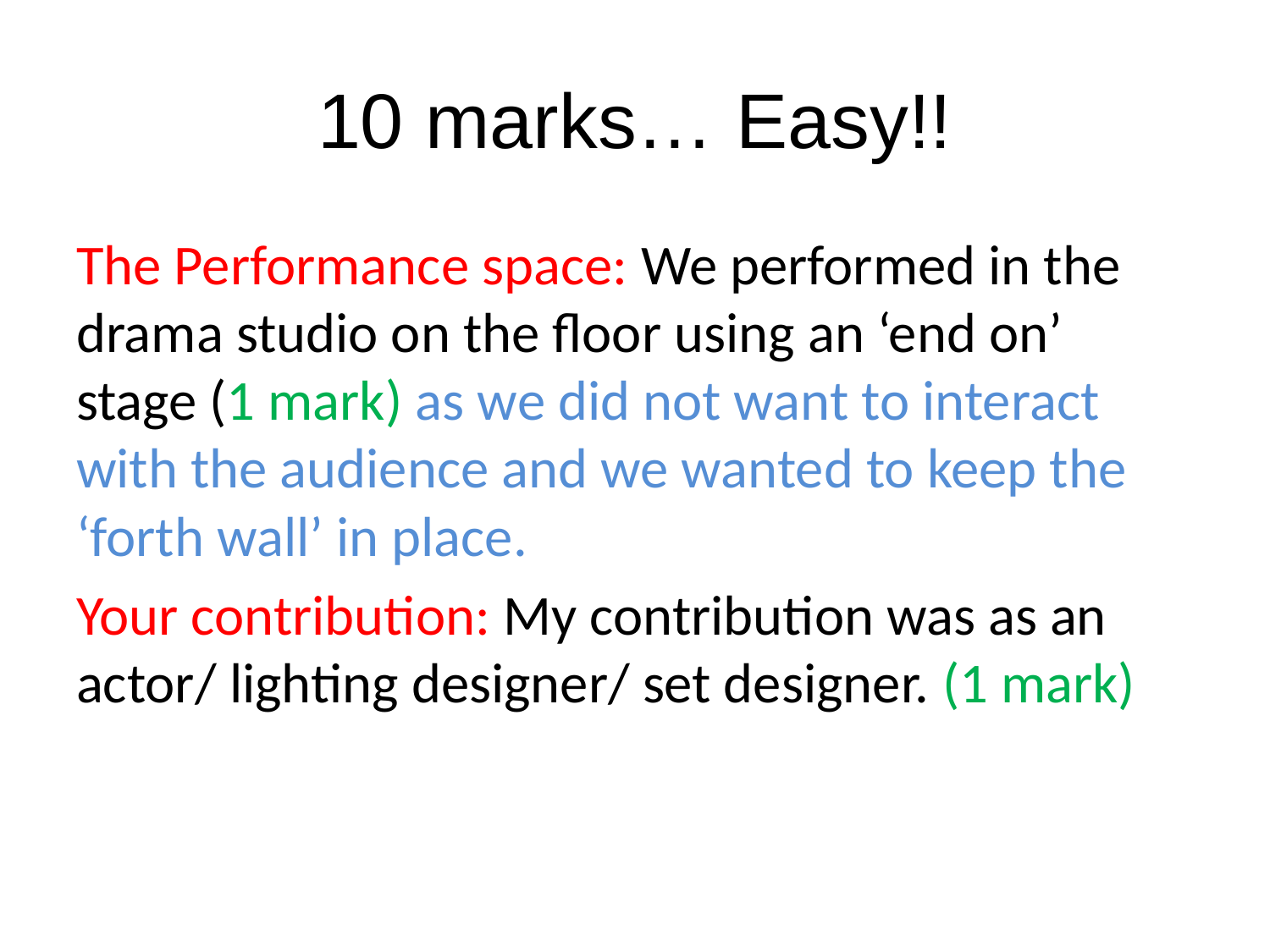

# 10 marks… Easy!!
The Performance space: We performed in the drama studio on the floor using an ‘end on’ stage (1 mark) as we did not want to interact with the audience and we wanted to keep the ‘forth wall’ in place.
Your contribution: My contribution was as an actor/ lighting designer/ set designer. (1 mark)